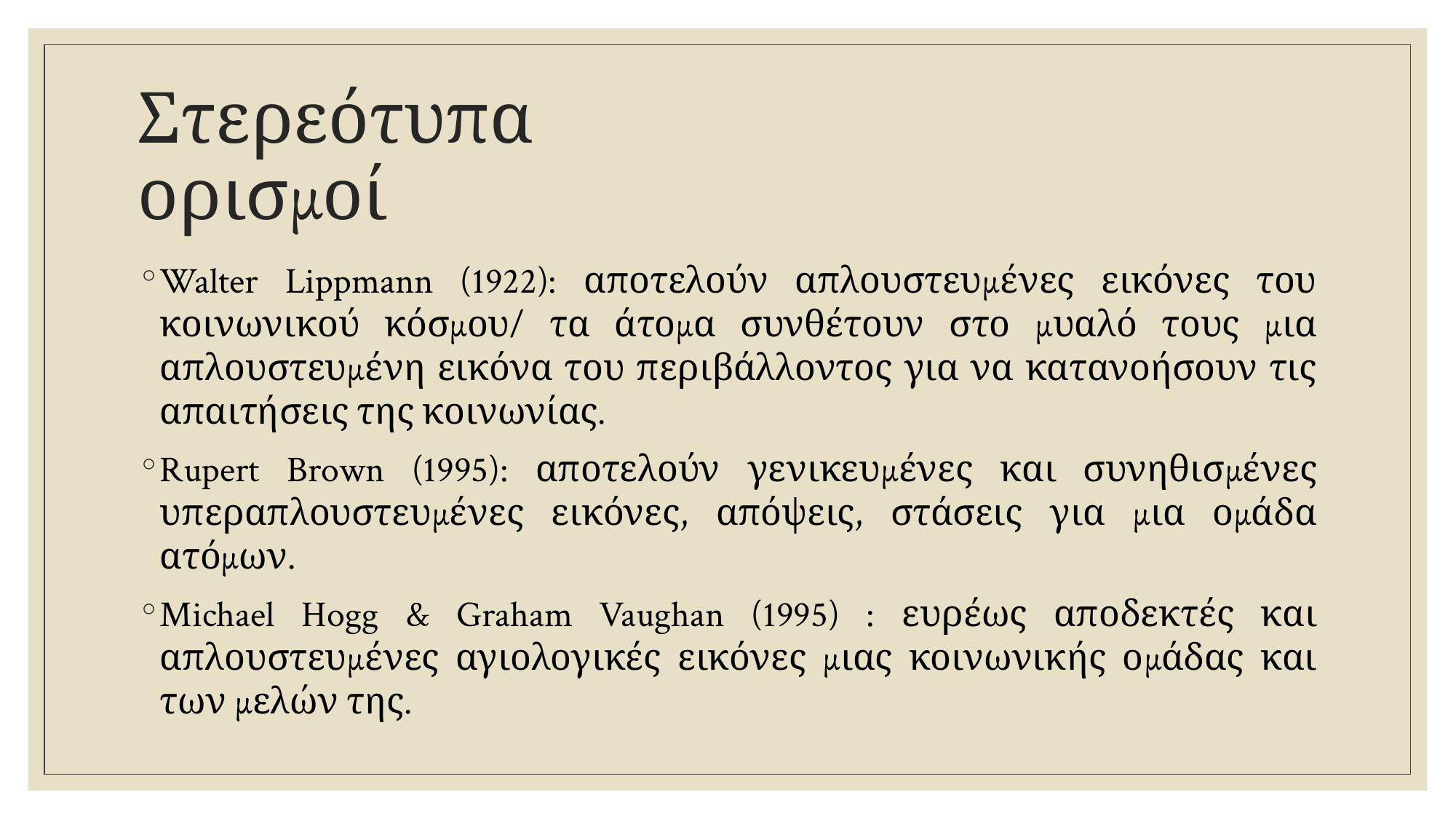

# Στερεότυπα ορισμοί
Walter Lippmann (1922): αποτελούν απλουστευμένες εικόνες του κοινωνικού κόσμου/ τα άτομα συνθέτουν στο μυαλό τους μια απλουστευμένη εικόνα του περιβάλλοντος για να κατανοήσουν τις απαιτήσεις της κοινωνίας.
Rupert Brown (1995): αποτελούν γενικευμένες και συνηθισμένες υπεραπλουστευμένες εικόνες, απόψεις, στάσεις για μια ομάδα ατόμων.
Michael Hogg & Graham Vaughan (1995) : ευρέως αποδεκτές και απλουστευμένες αγιολογικές εικόνες μιας κοινωνικής ομάδας και των μελών της.